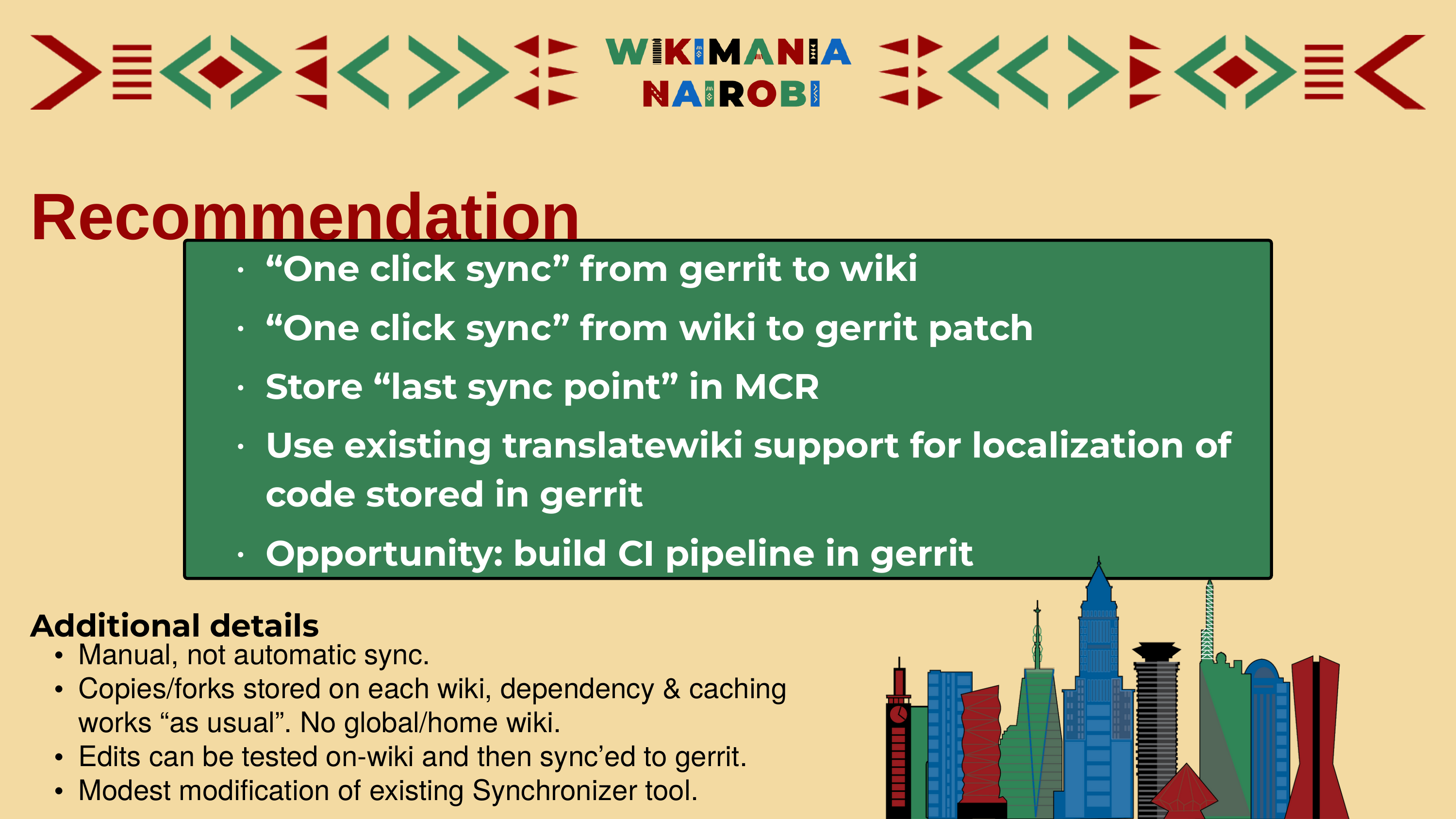

Recommendation
“One click sync” from gerrit to wiki
“One click sync” from wiki to gerrit patch
Store “last sync point” in MCR
Use existing translatewiki support for localization of code stored in gerrit
Opportunity: build CI pipeline in gerrit

Additional details
Manual, not automatic sync.
Copies/forks stored on each wiki, dependency & caching works “as usual”. No global/home wiki.
Edits can be tested on-wiki and then sync’ed to gerrit.
Modest modification of existing Synchronizer tool.